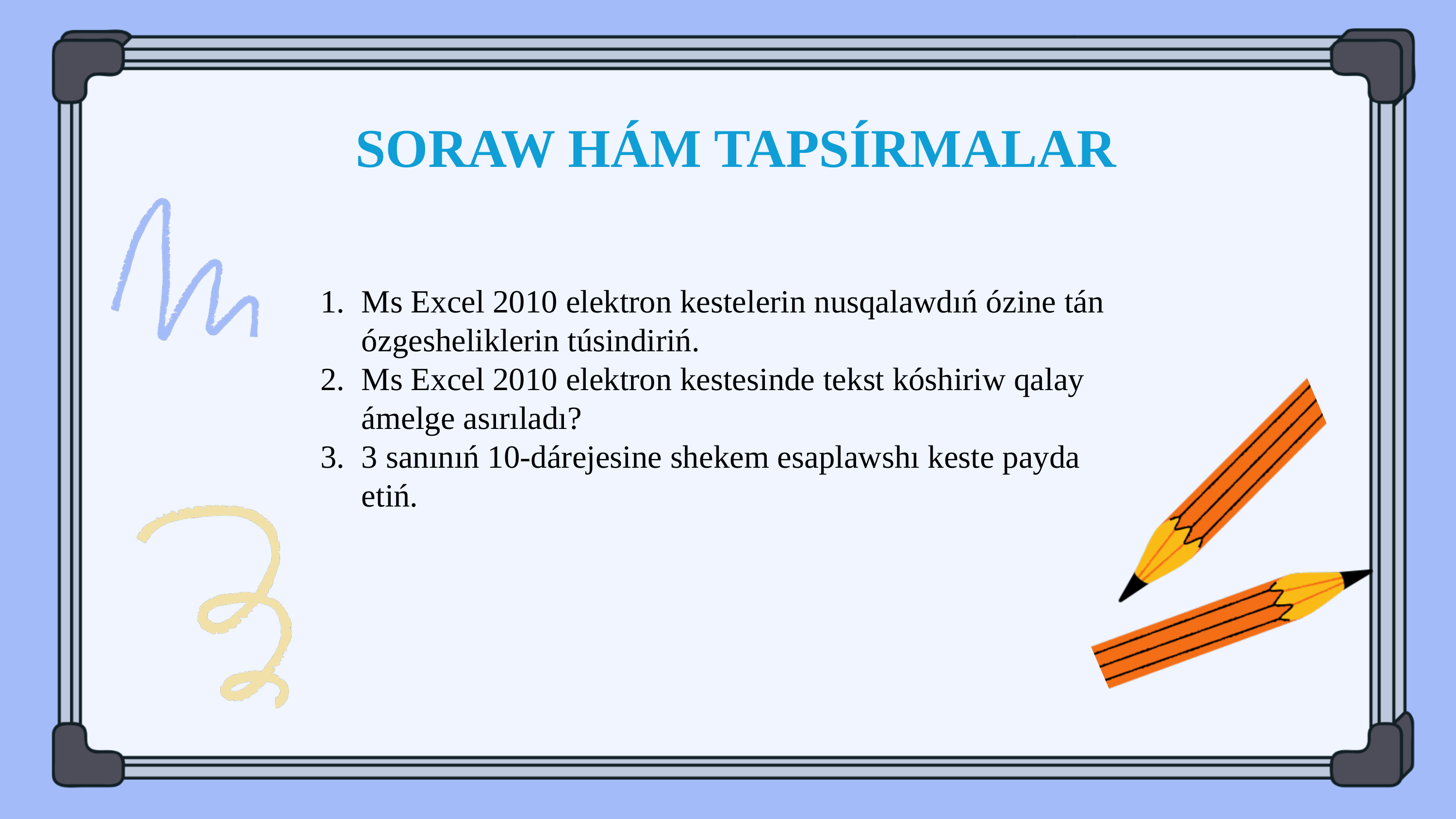

SORAW HÁM TAPSÍRMALAR

Ms Excel 2010 elektron kestelerin nusqalawdıń ózine tán ózgesheliklerin túsindiriń.
Ms Excel 2010 elektron kestesinde tekst kóshiriw qalay ámelge asırıladı?
3 sanınıń 10-dárejesine shekem esaplawshı keste payda etiń.